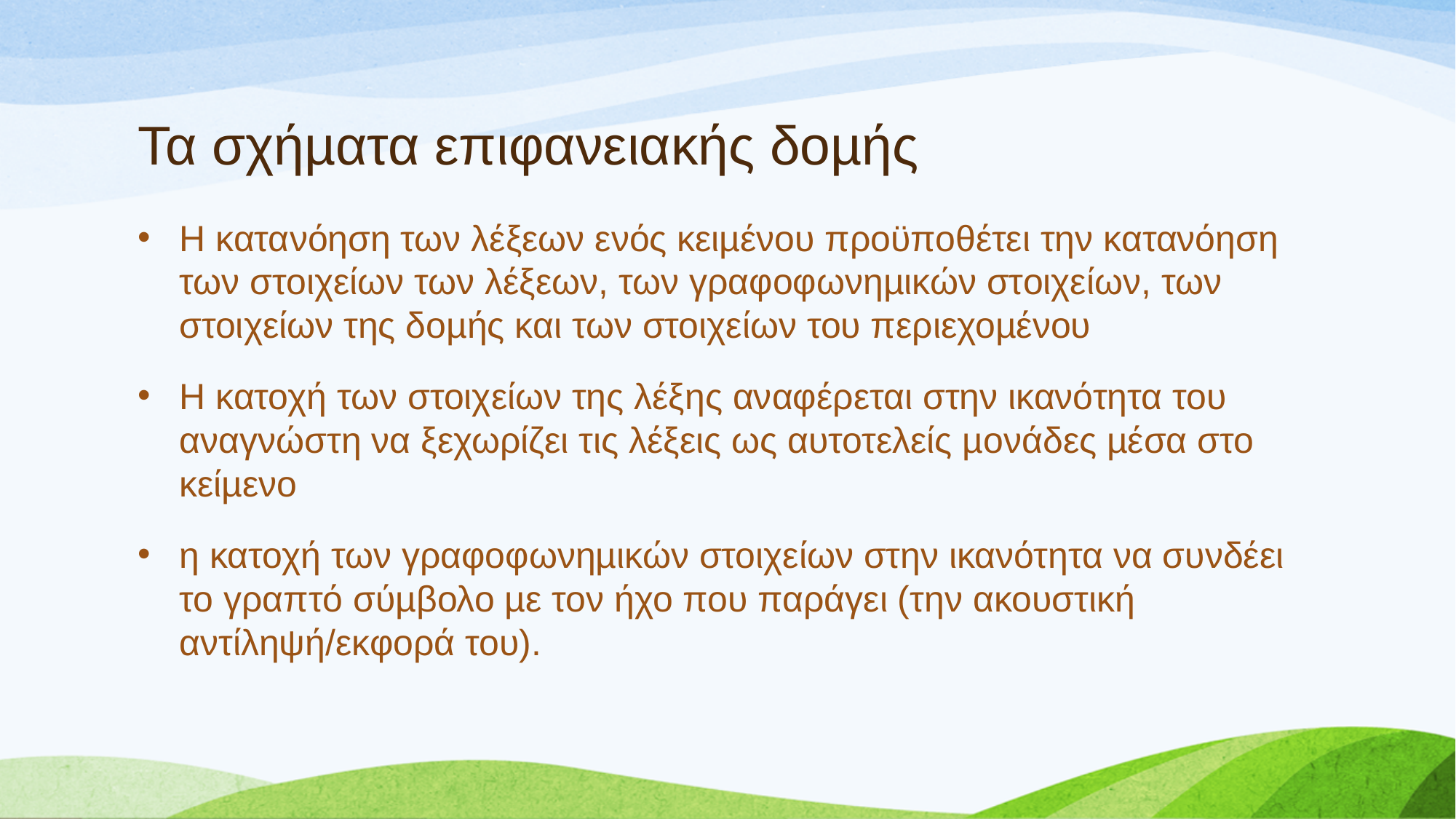

# Τα σχήµατα επιφανειακής δοµής
Η κατανόηση των λέξεων ενός κειµένου προϋποθέτει την κατανόηση των στοιχείων των λέξεων, των γραφοφωνηµικών στοιχείων, των στοιχείων της δοµής και των στοιχείων του περιεχοµένου
Η κατοχή των στοιχείων της λέξης αναφέρεται στην ικανότητα του αναγνώστη να ξεχωρίζει τις λέξεις ως αυτοτελείς µονάδες µέσα στο κείµενο
η κατοχή των γραφοφωνηµικών στοιχείων στην ικανότητα να συνδέει το γραπτό σύµβολο µε τον ήχο που παράγει (την ακουστική αντίληψή/εκφορά του).